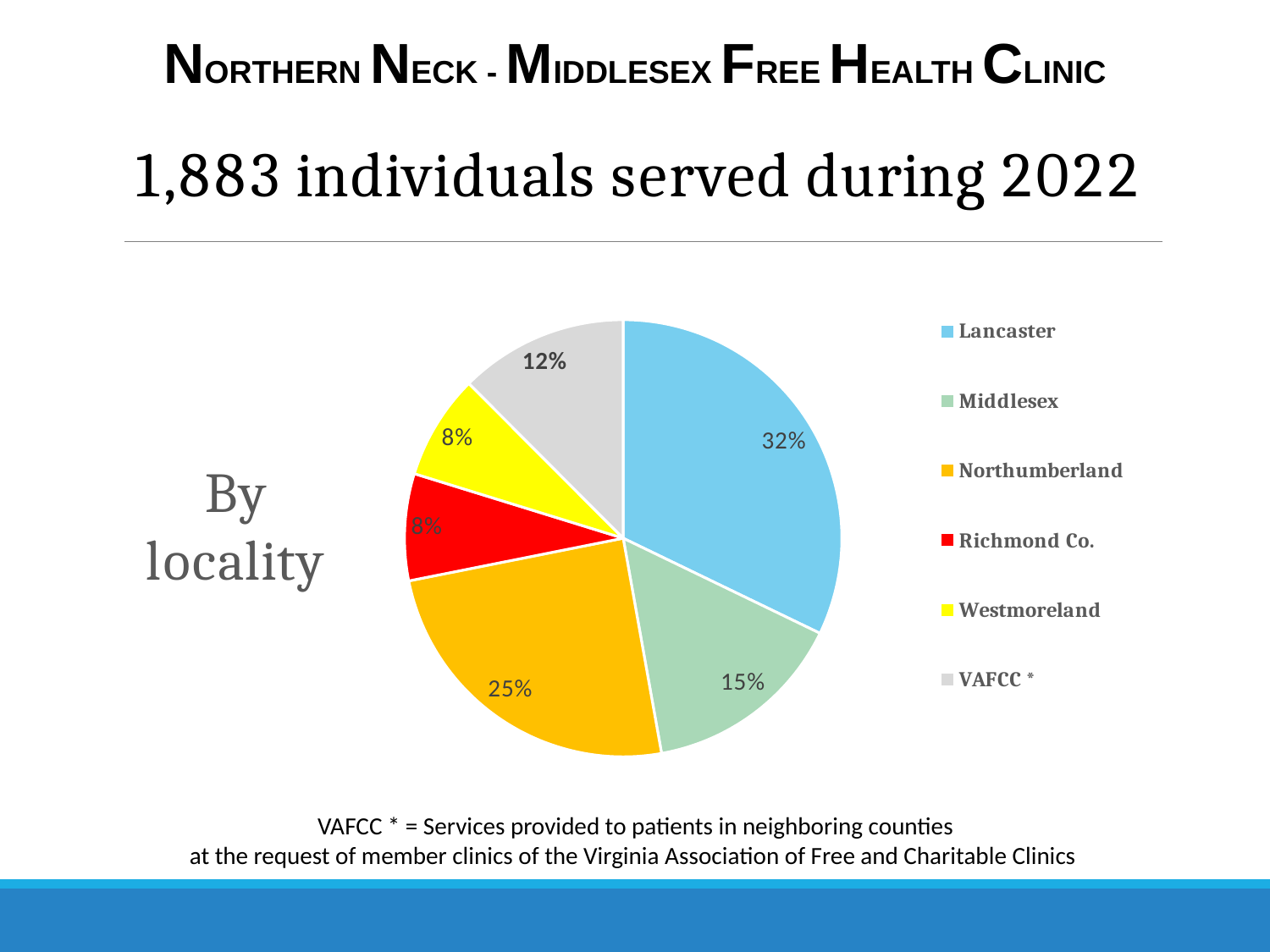

NORTHERN NECK - MIDDLESEX FREE HEALTH CLINIC
1,883 individuals served during 2022

### Chart: By
locality

| Category | By locality |
|---|---|
| Lancaster | 606.0 |
| Middlesex | 283.0 |
| Northumberland | 465.0 |
| Richmond Co. | 149.0 |
| Westmoreland | 146.0 |
| VAFCC * | 235.0 |
VAFCC * = Services provided to patients in neighboring counties
at the request of member clinics of the Virginia Association of Free and Charitable Clinics